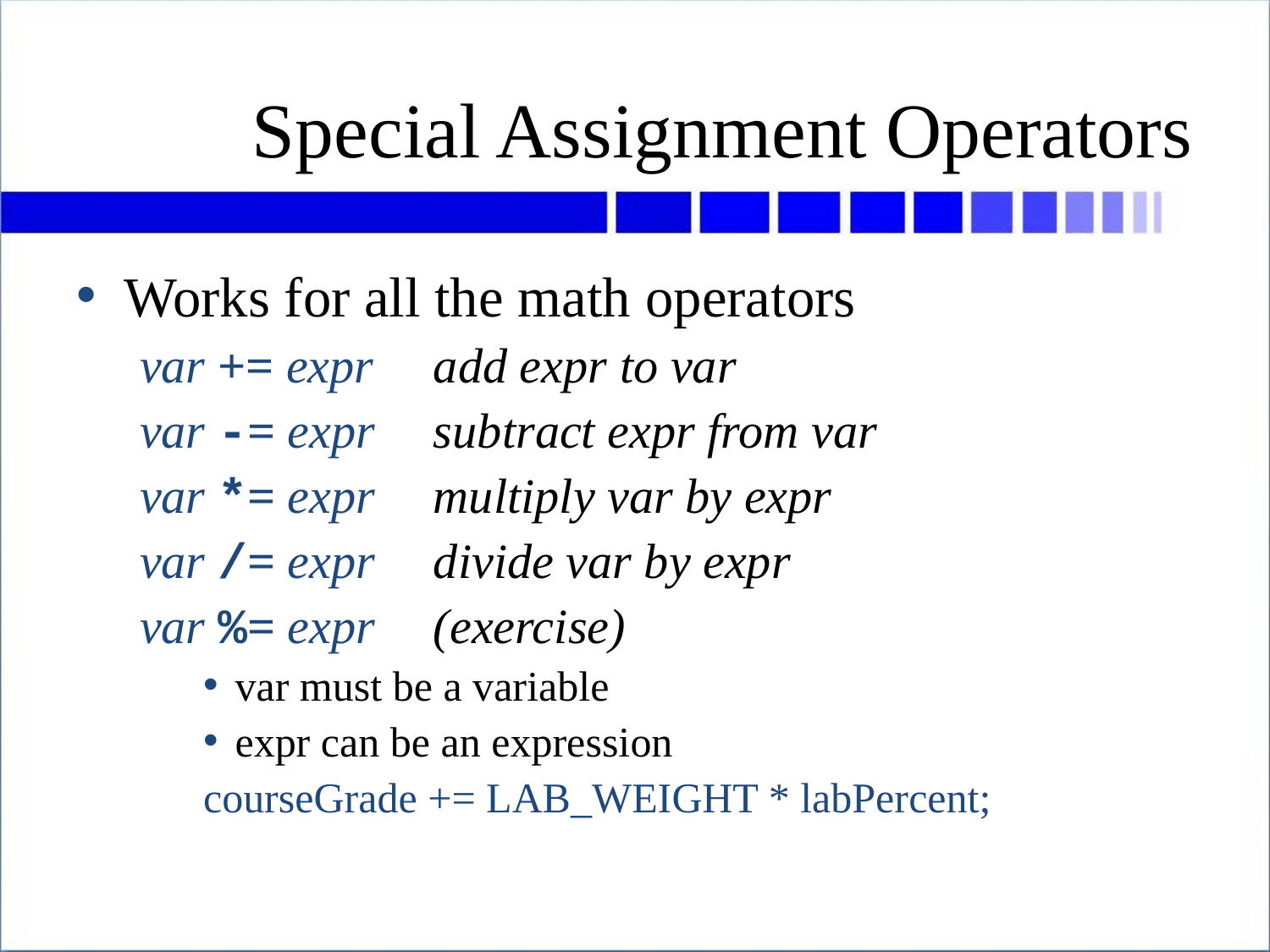

# Special Assignment Operators
Works for all the math operators
var += expr	add expr to var
var -= expr	subtract expr from var
var *= expr	multiply var by expr
var /= expr	divide var by expr
var %= expr	(exercise)
var must be a variable
expr can be an expression
courseGrade += LAB_WEIGHT * labPercent;